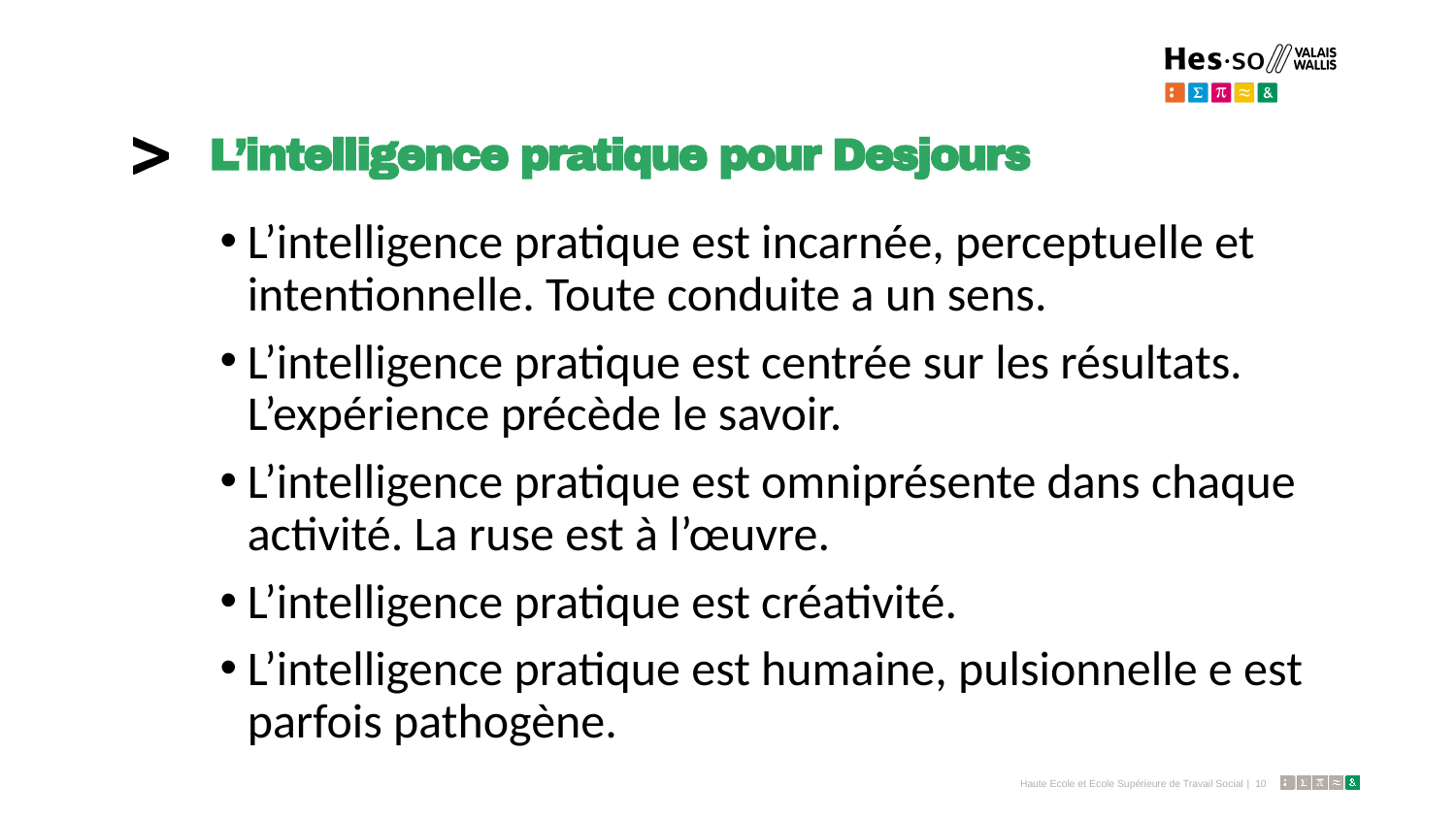

# L’intelligence pratique pour Desjours
L’intelligence pratique est incarnée, perceptuelle et intentionnelle. Toute conduite a un sens.
L’intelligence pratique est centrée sur les résultats. L’expérience précède le savoir.
L’intelligence pratique est omniprésente dans chaque activité. La ruse est à l’œuvre.
L’intelligence pratique est créativité.
L’intelligence pratique est humaine, pulsionnelle e est parfois pathogène.